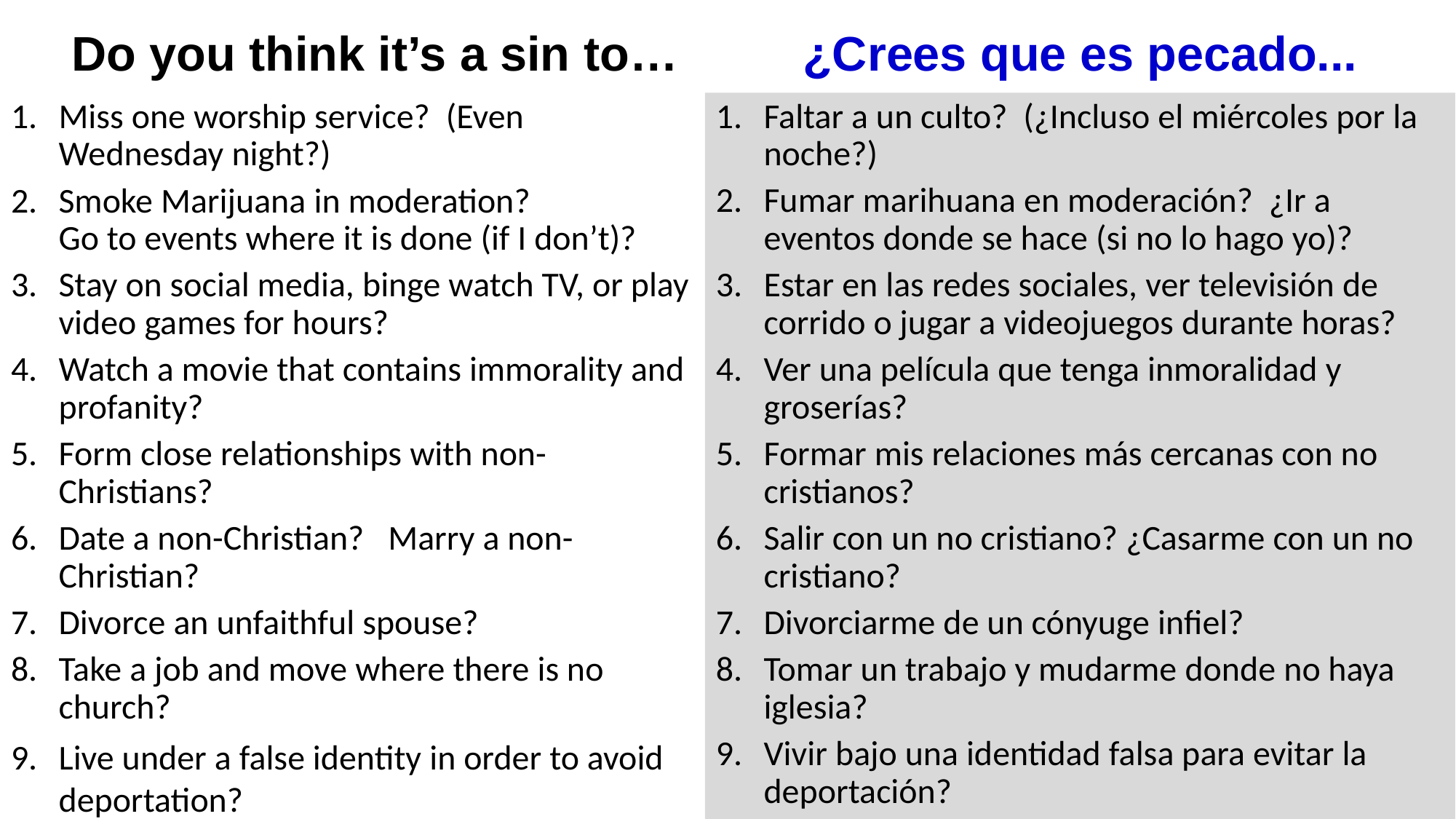

# Do you think it’s a sin to…
¿Crees que es pecado...
Faltar a un culto?  (¿Incluso el miércoles por la noche?)
Fumar marihuana en moderación?  ¿Ir a eventos donde se hace (si no lo hago yo)?
Estar en las redes sociales, ver televisión de corrido o jugar a videojuegos durante horas?
Ver una película que tenga inmoralidad y groserías?
Formar mis relaciones más cercanas con no cristianos?
Salir con un no cristiano? ¿Casarme con un no cristiano?
Divorciarme de un cónyuge infiel?
Tomar un trabajo y mudarme donde no haya iglesia?
Vivir bajo una identidad falsa para evitar la deportación?
Miss one worship service?  (Even Wednesday night?)
Smoke Marijuana in moderation?
Go to events where it is done (if I don’t)?
Stay on social media, binge watch TV, or play video games for hours?
Watch a movie that contains immorality and profanity?
Form close relationships with non-Christians?
Date a non-Christian?   Marry a non-Christian?
Divorce an unfaithful spouse?
Take a job and move where there is no church?
Live under a false identity in order to avoid deportation?
5